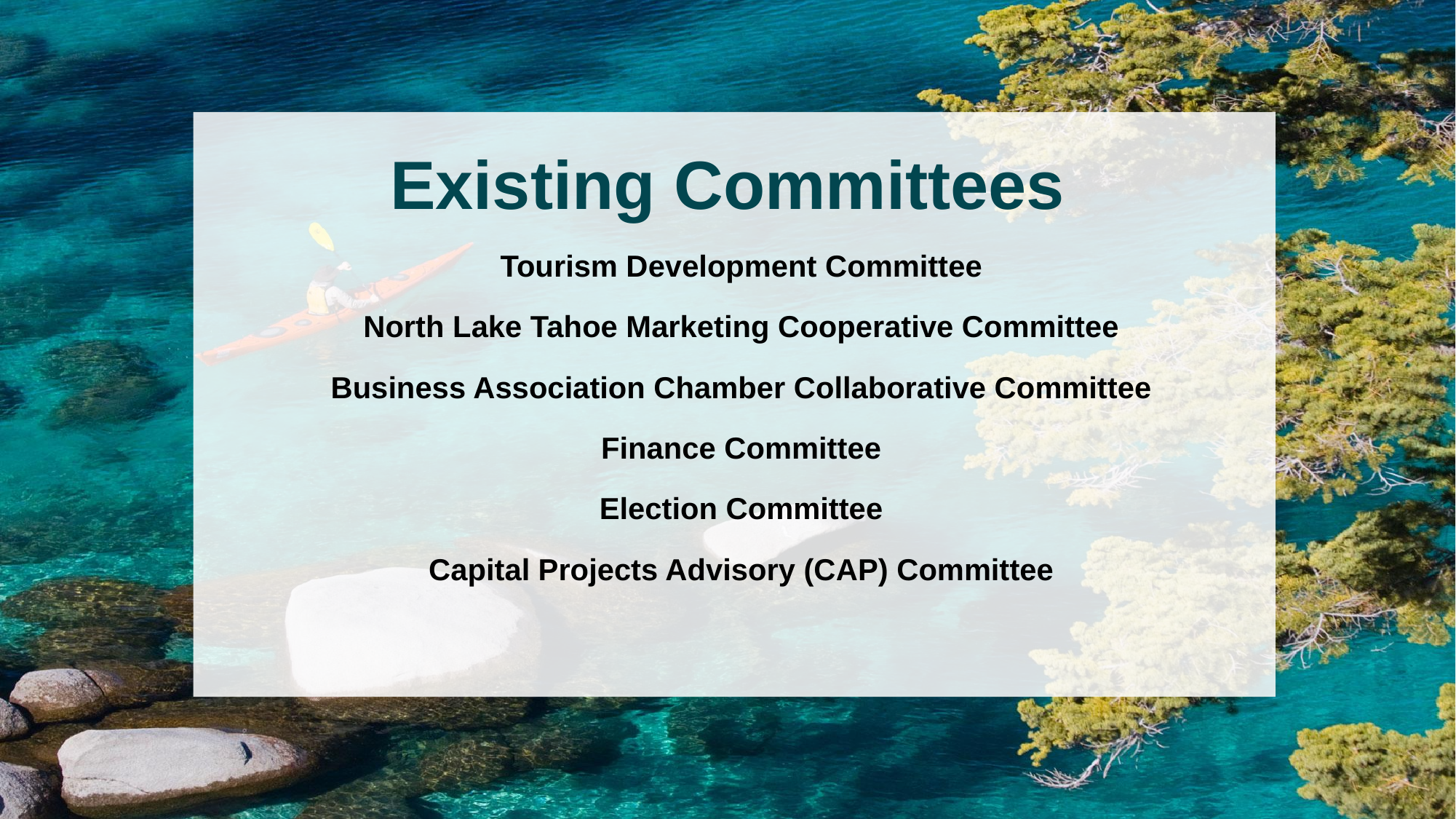

# Existing Committees
Tourism Development Committee
North Lake Tahoe Marketing Cooperative Committee
Business Association Chamber Collaborative Committee
Finance Committee
Election Committee
Capital Projects Advisory (CAP) Committee